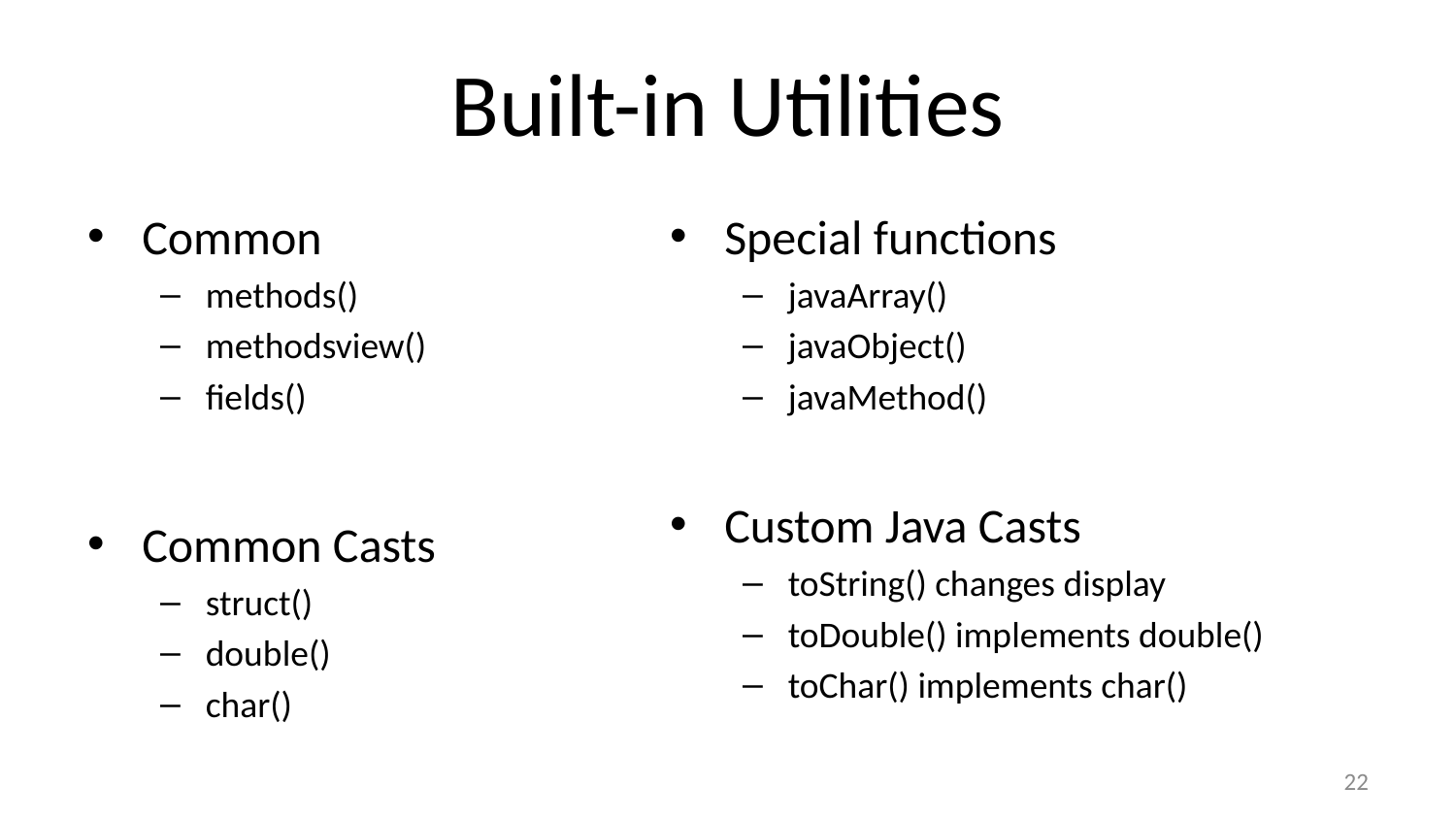

# Built-in Utilities
Common
methods()
methodsview()
fields()

Common Casts
struct()
double()
char()

Special functions
javaArray()
javaObject()
javaMethod()

Custom Java Casts
toString() changes display
toDouble() implements double()
toChar() implements char()
22